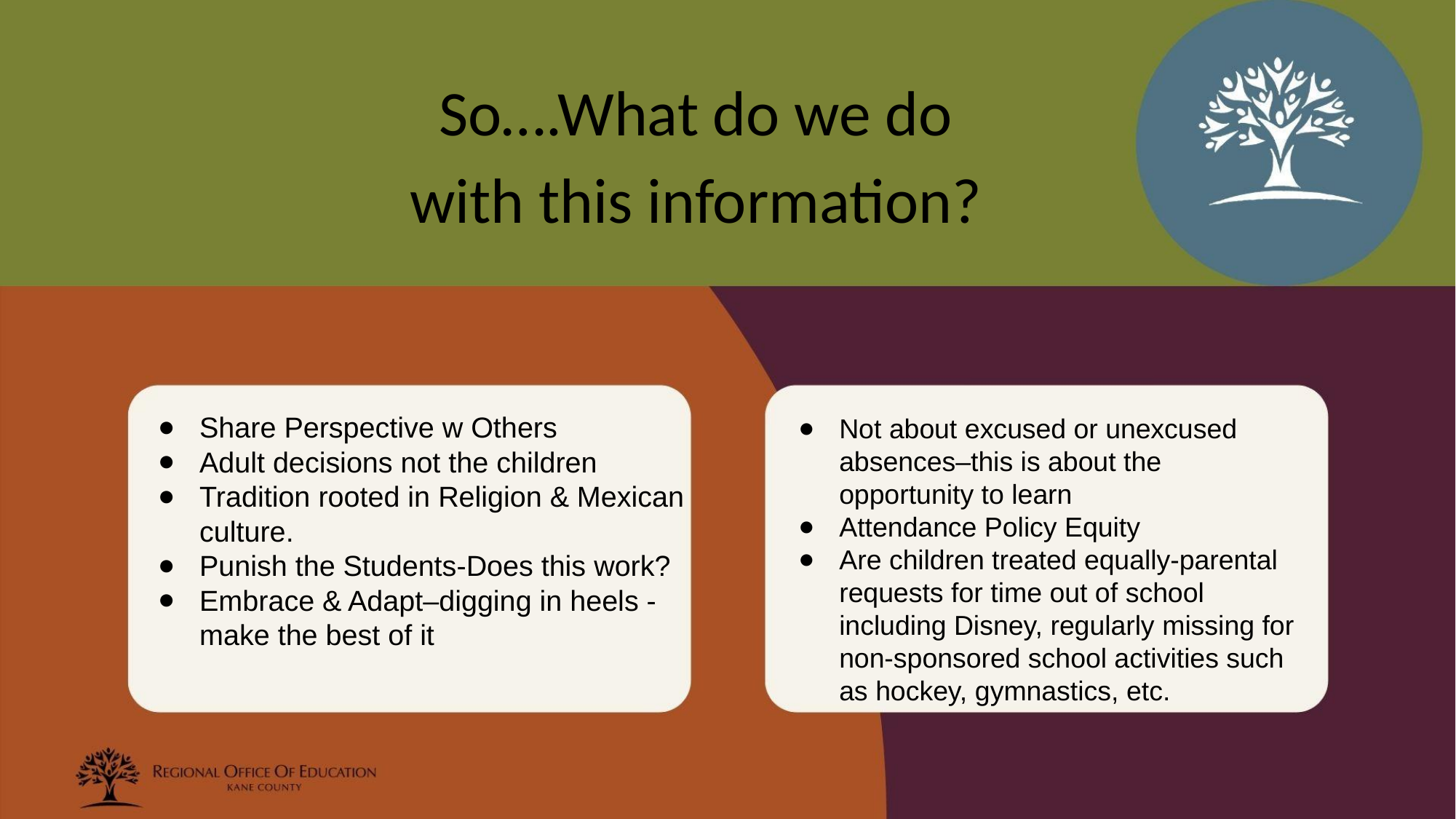

So….What do we do with this information?

Share Perspective w Others
Adult decisions not the children
Tradition rooted in Religion & Mexican culture.
Punish the Students-Does this work?
Embrace & Adapt–digging in heels -make the best of it

Not about excused or unexcused absences–this is about the opportunity to learn
Attendance Policy Equity
Are children treated equally-parental requests for time out of school including Disney, regularly missing for non-sponsored school activities such as hockey, gymnastics, etc.